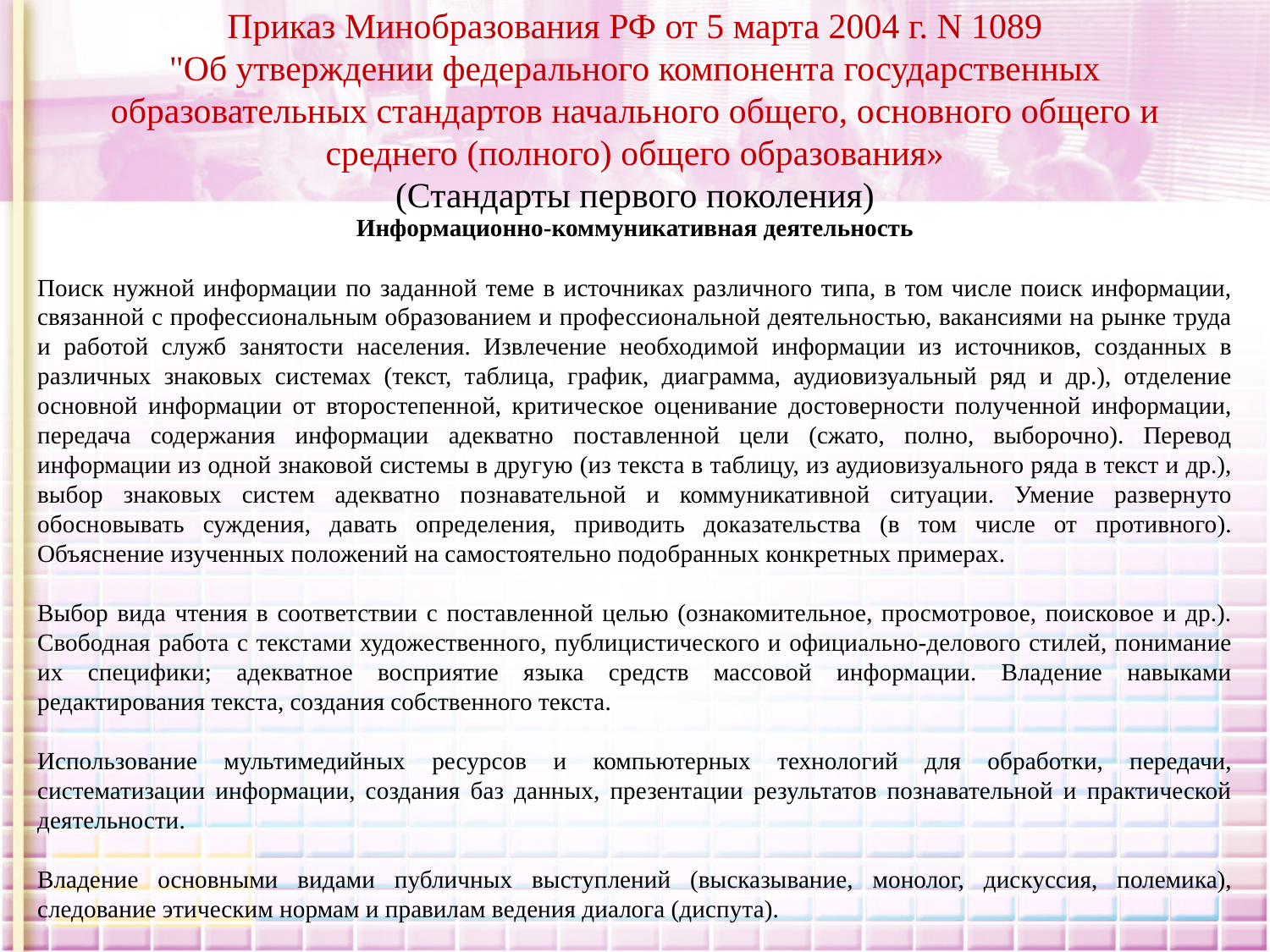

# Приказ Минобразования РФ от 5 марта 2004 г. N 1089 "Об утверждении федерального компонента государственных образовательных стандартов начального общего, основного общего и среднего (полного) общего образования» (Стандарты первого поколения)
Информационно-коммуникативная деятельность

Поиск нужной информации по заданной теме в источниках различного типа, в том числе поиск информации, связанной с профессиональным образованием и профессиональной деятельностью, вакансиями на рынке труда и работой служб занятости населения. Извлечение необходимой информации из источников, созданных в различных знаковых системах (текст, таблица, график, диаграмма, аудиовизуальный ряд и др.), отделение основной информации от второстепенной, критическое оценивание достоверности полученной информации, передача содержания информации адекватно поставленной цели (сжато, полно, выборочно). Перевод информации из одной знаковой системы в другую (из текста в таблицу, из аудиовизуального ряда в текст и др.), выбор знаковых систем адекватно познавательной и коммуникативной ситуации. Умение развернуто обосновывать суждения, давать определения, приводить доказательства (в том числе от противного). Объяснение изученных положений на самостоятельно подобранных конкретных примерах.

Выбор вида чтения в соответствии с поставленной целью (ознакомительное, просмотровое, поисковое и др.). Свободная работа с текстами художественного, публицистического и официально-делового стилей, понимание их специфики; адекватное восприятие языка средств массовой информации. Владение навыками редактирования текста, создания собственного текста.

Использование мультимедийных ресурсов и компьютерных технологий для обработки, передачи, систематизации информации, создания баз данных, презентации результатов познавательной и практической деятельности.

Владение основными видами публичных выступлений (высказывание, монолог, дискуссия, полемика), следование этическим нормам и правилам ведения диалога (диспута).